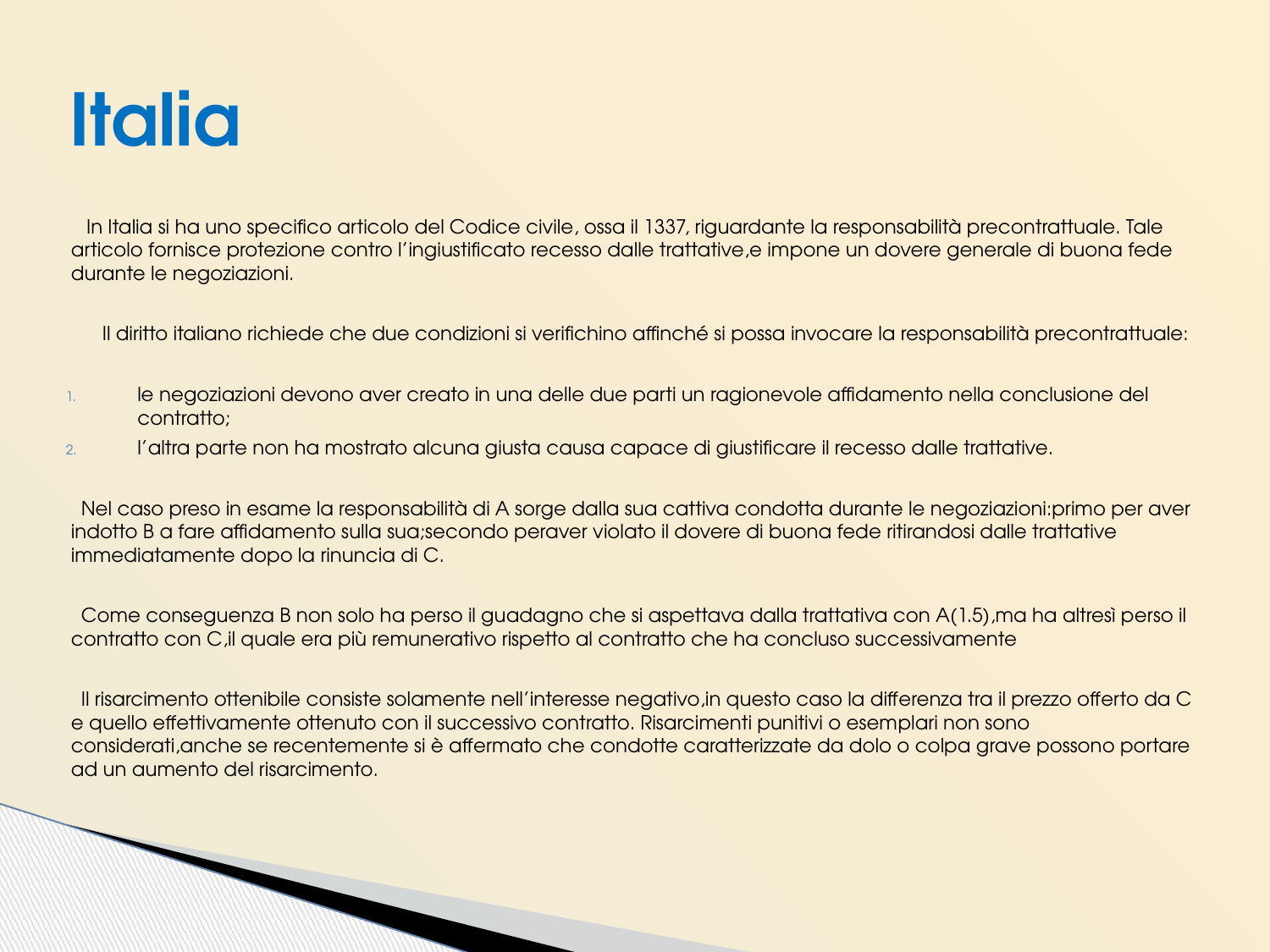

# Italia
 In Italia si ha uno specifico articolo del Codice civile, ossa il 1337, riguardante la responsabilità precontrattuale. Tale articolo fornisce protezione contro l’ingiustificato recesso dalle trattative,e impone un dovere generale di buona fede durante le negoziazioni.

    Il diritto italiano richiede che due condizioni si verifichino affinché si possa invocare la responsabilità precontrattuale:

le negoziazioni devono aver creato in una delle due parti un ragionevole affidamento nella conclusione del contratto;
l’altra parte non ha mostrato alcuna giusta causa capace di giustificare il recesso dalle trattative.

Nel caso preso in esame la responsabilità di A sorge dalla sua cattiva condotta durante le negoziazioni:primo per aver indotto B a fare affidamento sulla sua;secondo peraver violato il dovere di buona fede ritirandosi dalle trattative immediatamente dopo la rinuncia di C.

Come conseguenza B non solo ha perso il guadagno che si aspettava dalla trattativa con A(1.5),ma ha altresì perso il contratto con C,il quale era più remunerativo rispetto al contratto che ha concluso successivamente

Il risarcimento ottenibile consiste solamente nell’interesse negativo,in questo caso la differenza tra il prezzo offerto da C e quello effettivamente ottenuto con il successivo contratto. Risarcimenti punitivi o esemplari non sono considerati,anche se recentemente si è affermato che condotte caratterizzate da dolo o colpa grave possono portare ad un aumento del risarcimento.